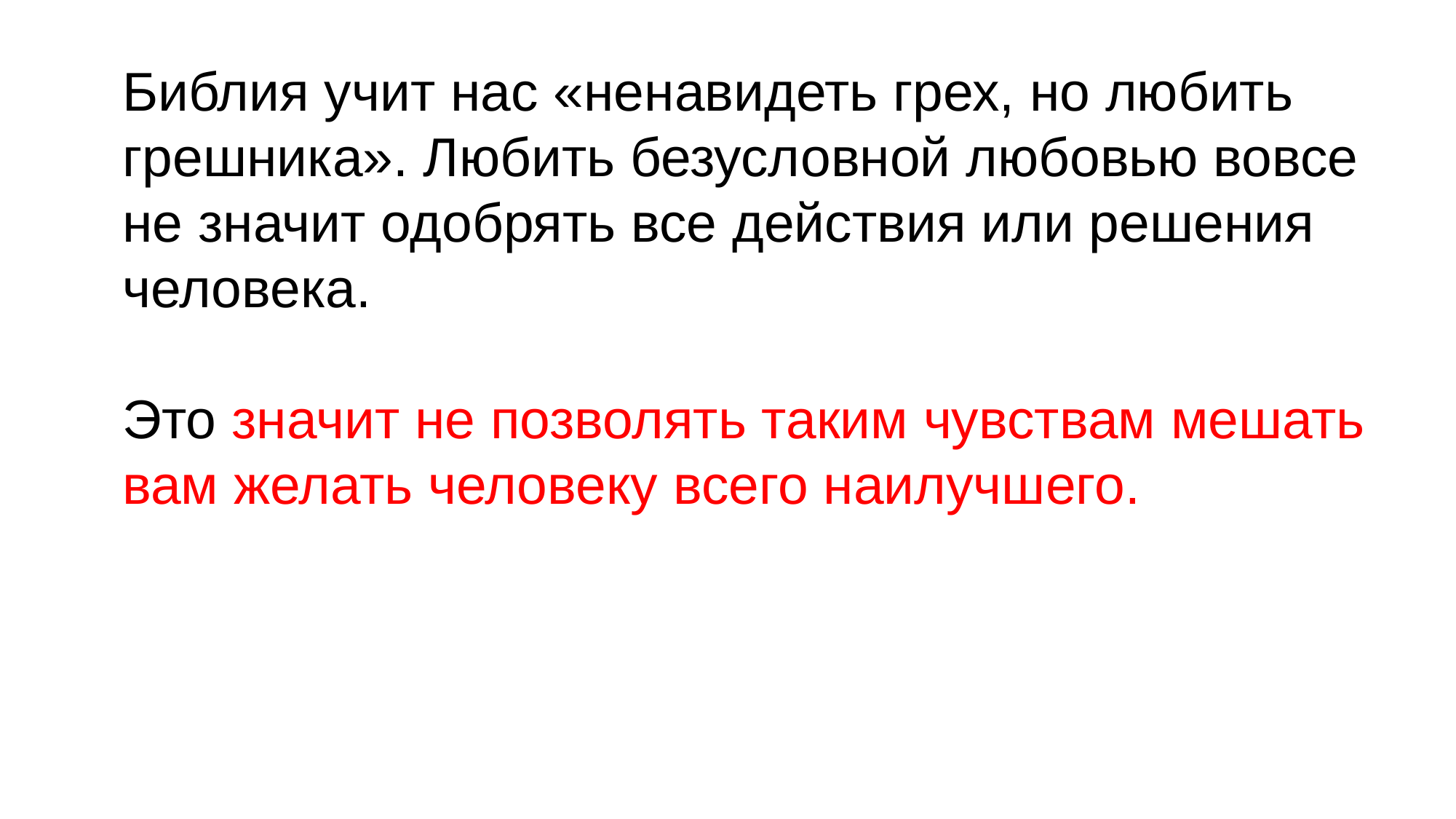

Библия учит нас «ненавидеть грех, но любить грешника». Любить безусловной любовью вовсе не значит одобрять все действия или решения человека.

Это значит не позволять таким чувствам мешать вам желать человеку всего наилучшего.